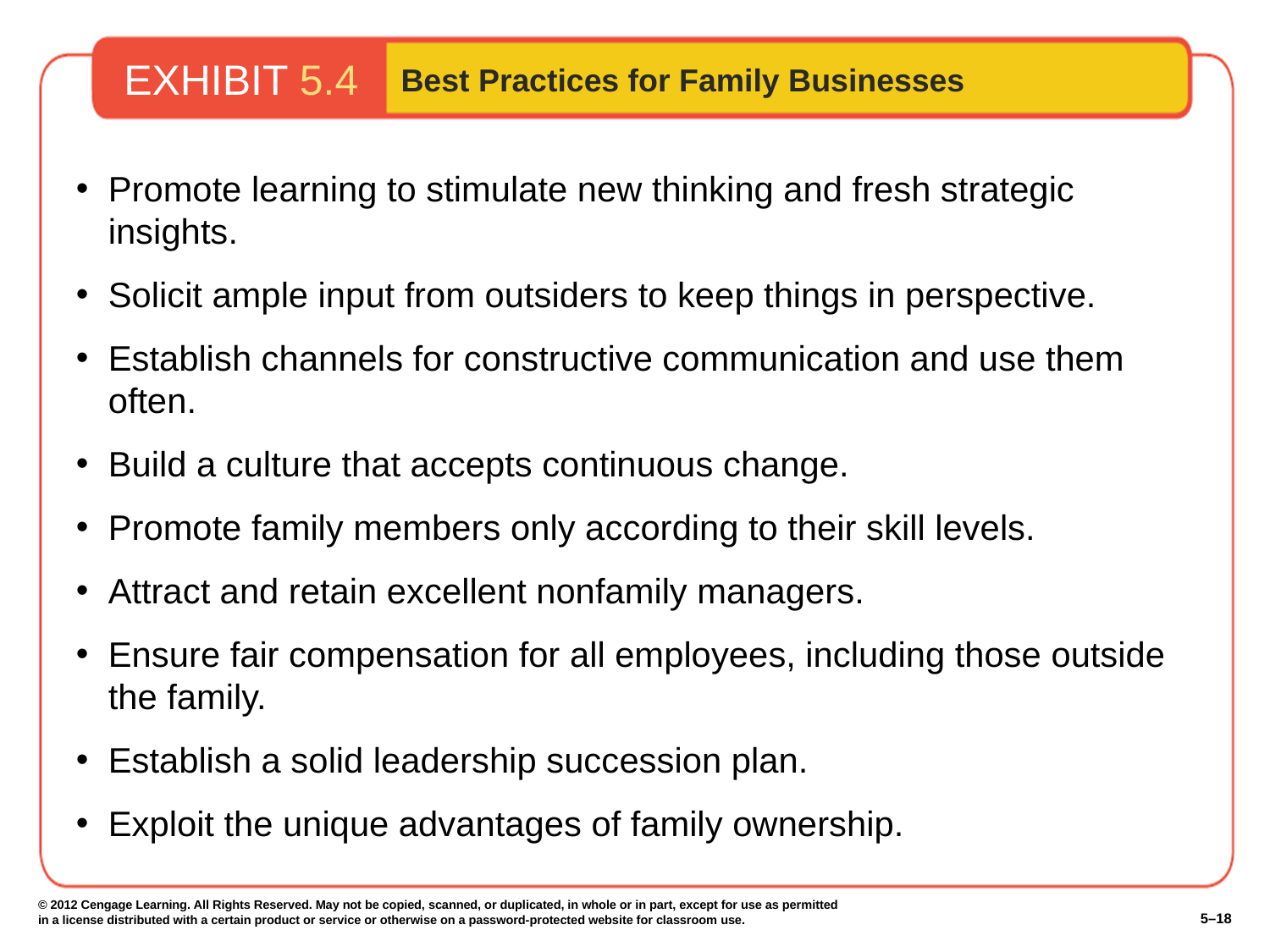

EXHIBIT 5.4
Best Practices for Family Businesses
Promote learning to stimulate new thinking and fresh strategic insights.
Solicit ample input from outsiders to keep things in perspective.
Establish channels for constructive communication and use them often.
Build a culture that accepts continuous change.
Promote family members only according to their skill levels.
Attract and retain excellent nonfamily managers.
Ensure fair compensation for all employees, including those outside the family.
Establish a solid leadership succession plan.
Exploit the unique advantages of family ownership.
© 2012 Cengage Learning. All Rights Reserved. May not be copied, scanned, or duplicated, in whole or in part, except for use as permitted in a license distributed with a certain product or service or otherwise on a password-protected website for classroom use.
5–18